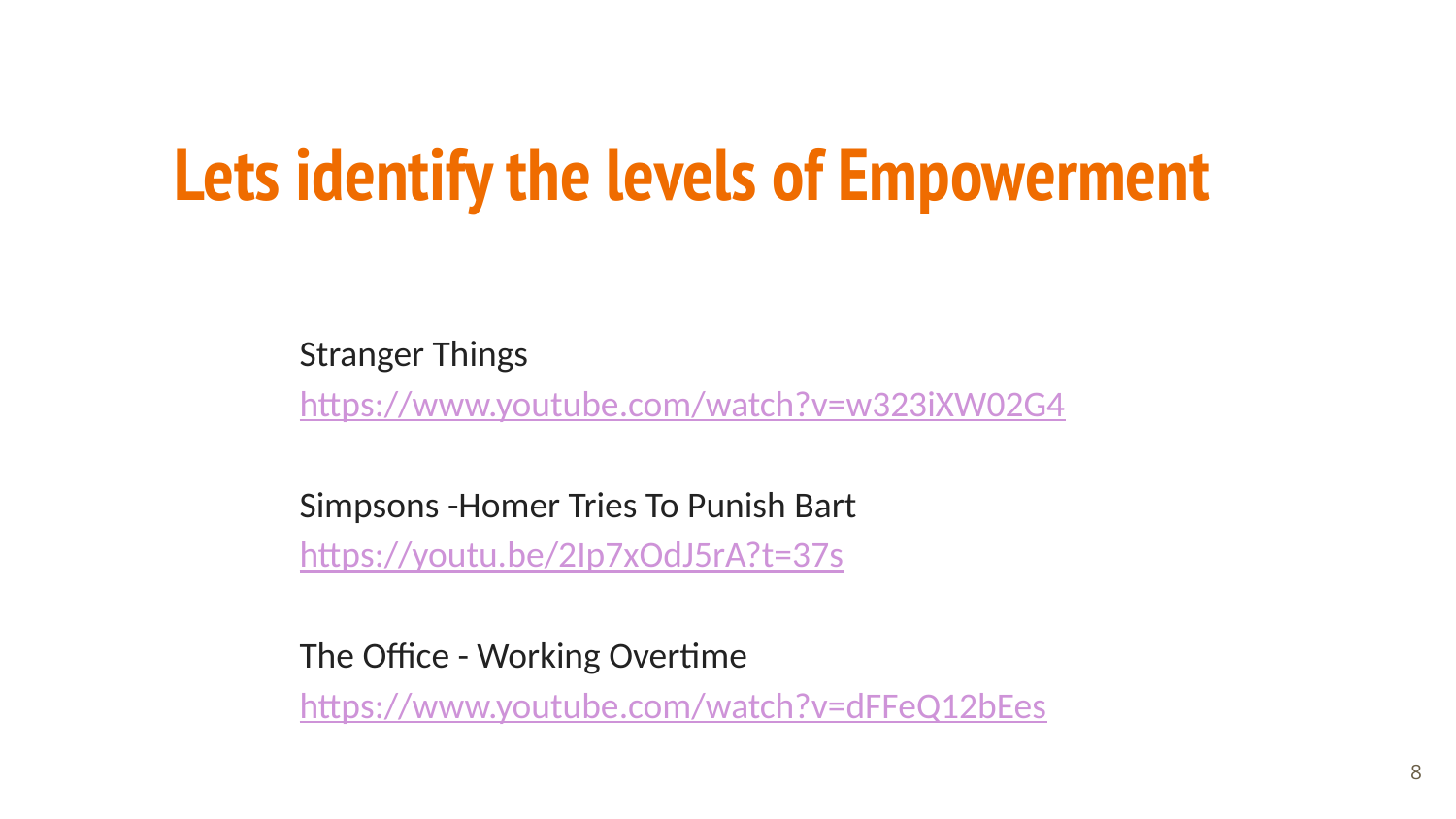

Lets identify the levels of Empowerment
Stranger Things
https://www.youtube.com/watch?v=w323iXW02G4

Simpsons -Homer Tries To Punish Bart
https://youtu.be/2Ip7xOdJ5rA?t=37s

The Office - Working Overtime
https://www.youtube.com/watch?v=dFFeQ12bEes

8